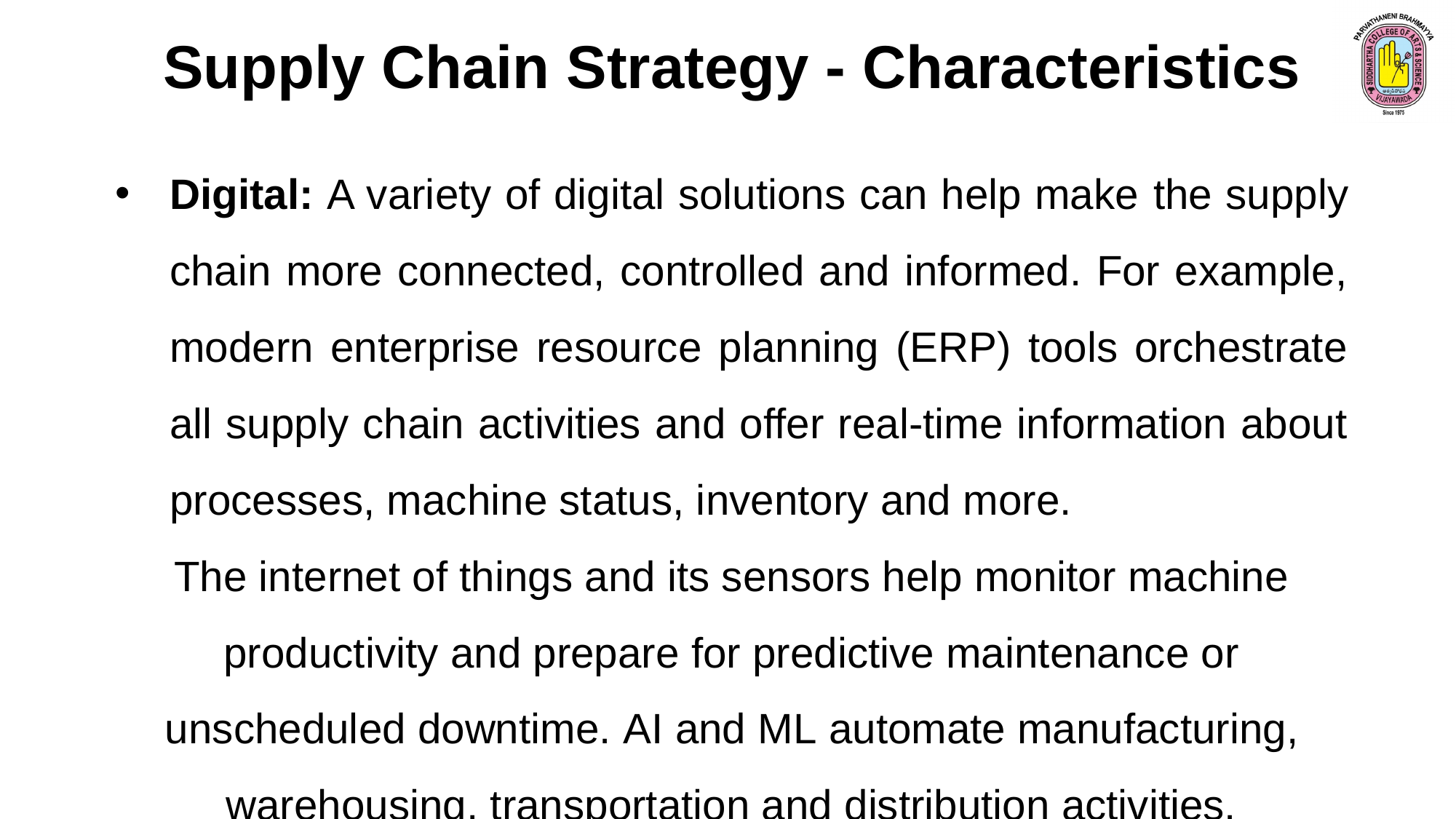

Supply Chain Strategy - Characteristics
Digital: A variety of digital solutions can help make the supply chain more connected, controlled and informed. For example, modern enterprise resource planning (ERP) tools orchestrate all supply chain activities and offer real-time information about processes, machine status, inventory and more.
The internet of things and its sensors help monitor machine productivity and prepare for predictive maintenance or unscheduled downtime. AI and ML automate manufacturing, warehousing, transportation and distribution activities.